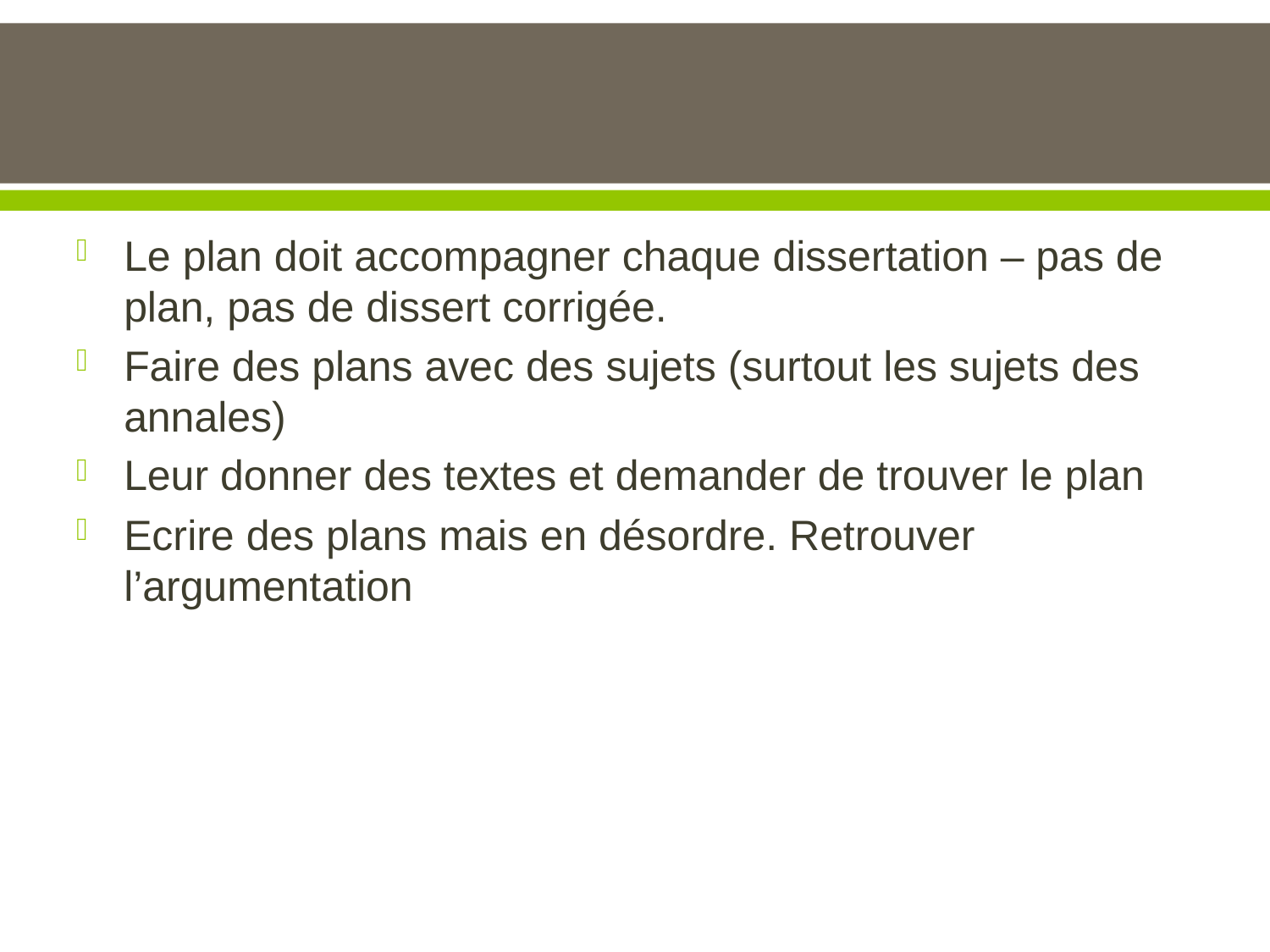

Le plan doit accompagner chaque dissertation – pas de plan, pas de dissert corrigée.
Faire des plans avec des sujets (surtout les sujets des annales)
Leur donner des textes et demander de trouver le plan
Ecrire des plans mais en désordre. Retrouver l’argumentation